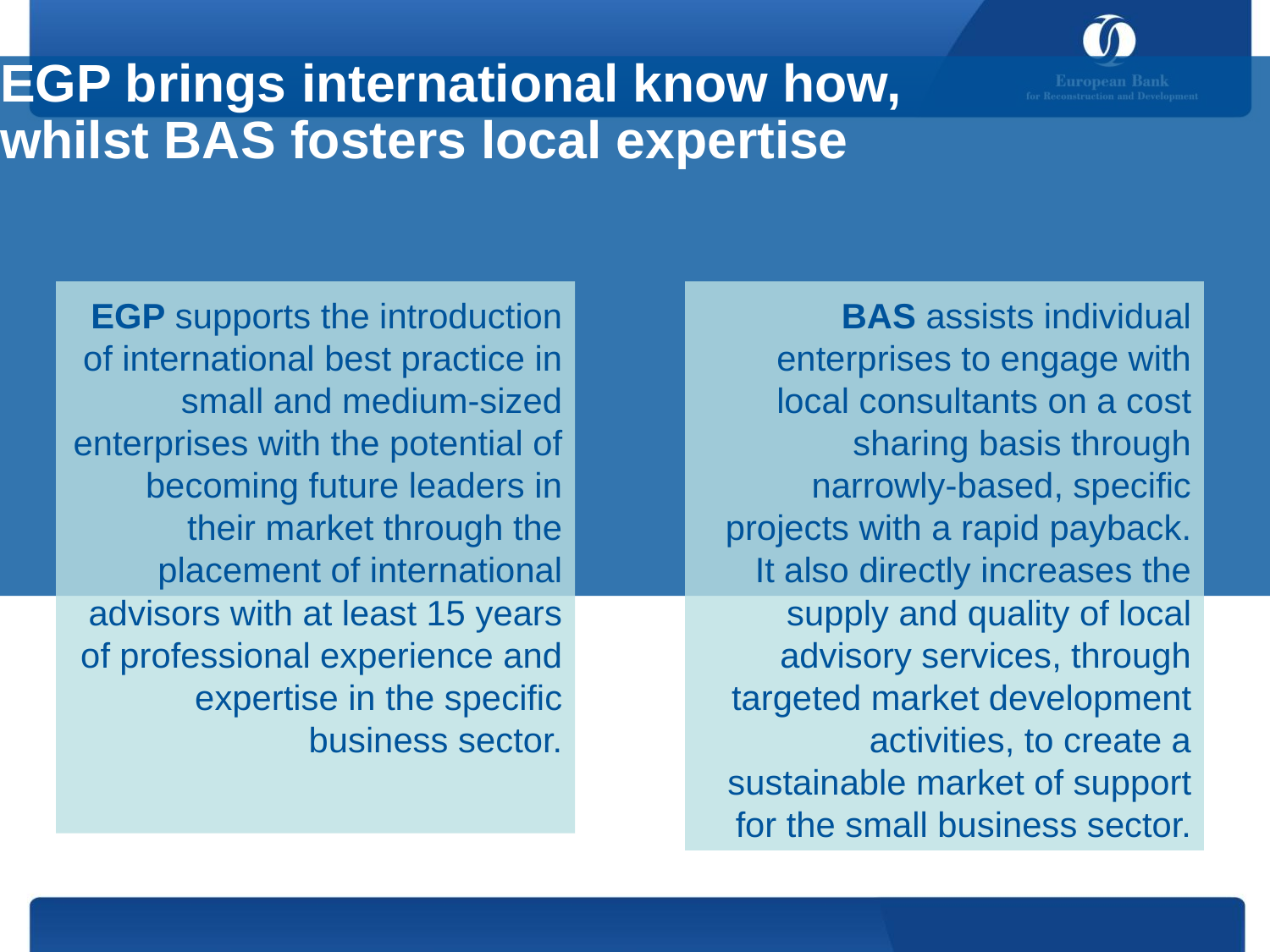

EGP brings international know how,
whilst BAS fosters local expertise

EGP supports the introduction of international best practice in small and medium-sized enterprises with the potential of becoming future leaders in their market through the placement of international advisors with at least 15 years of professional experience and expertise in the specific business sector.

BAS assists individual enterprises to engage with local consultants on a cost sharing basis through narrowly-based, specific projects with a rapid payback. It also directly increases the supply and quality of local advisory services, through targeted market development activities, to create a sustainable market of support for the small business sector.